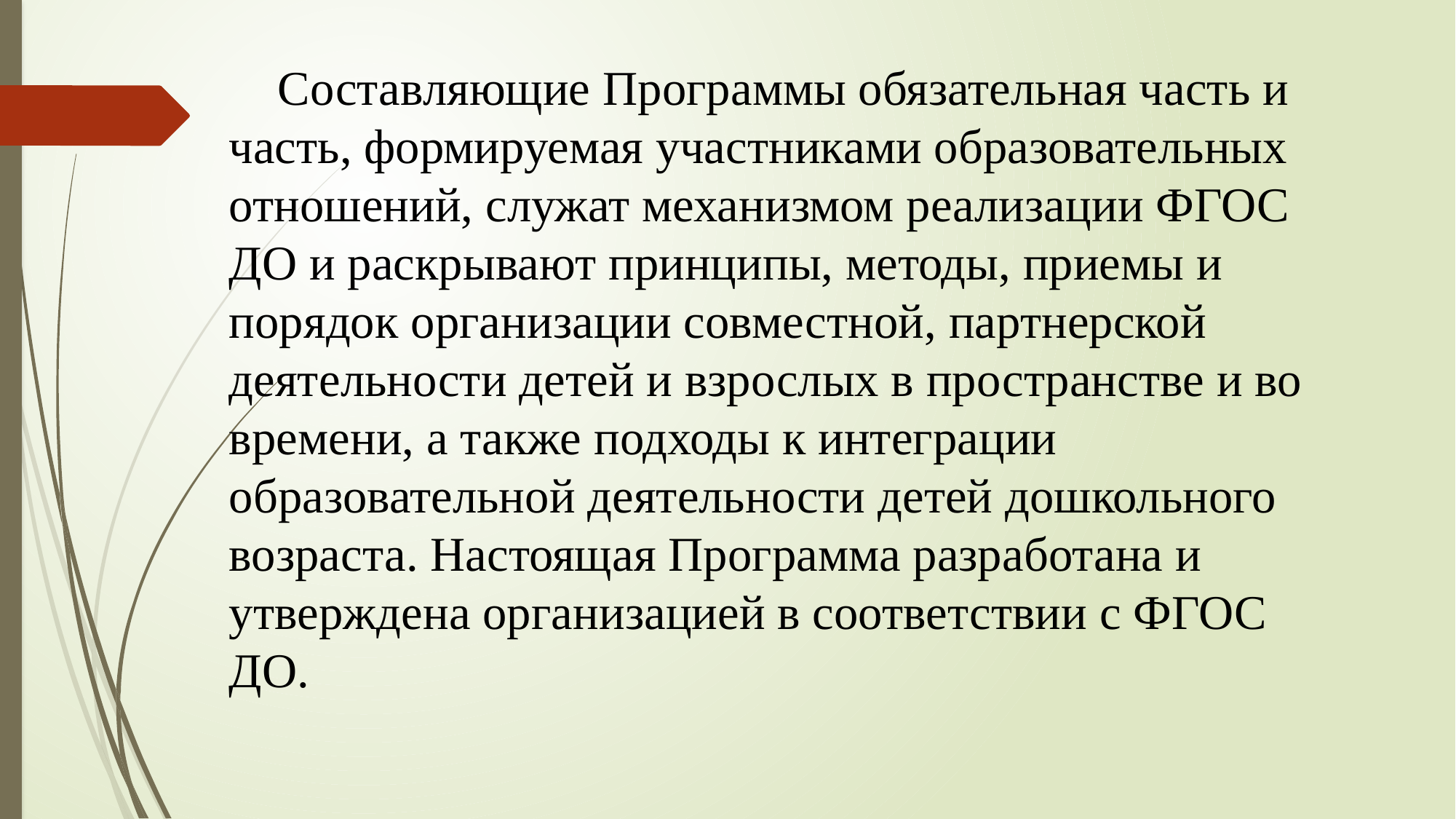

Составляющие Программы обязательная часть и часть, формируемая участниками образовательных отношений, служат механизмом реализации ФГОС ДО и раскрывают принципы, методы, приемы и порядок организации совместной, партнерской деятельности детей и взрослых в пространстве и во времени, а также подходы к интеграции образовательной деятельности детей дошкольного возраста. Настоящая Программа разработана и утверждена организацией в соответствии с ФГОС ДО.